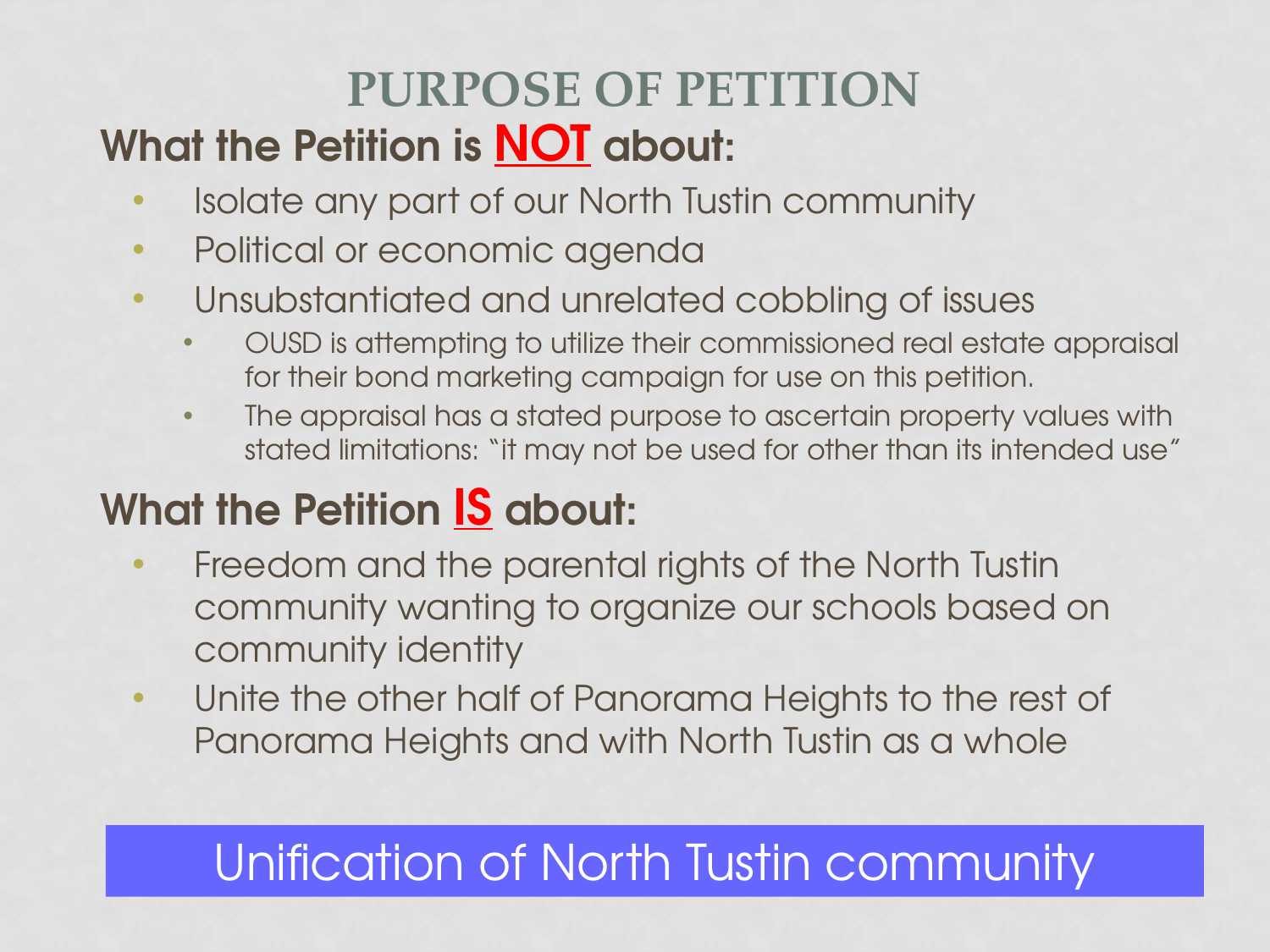

# Purpose of petition
What the Petition is NOT about:
Isolate any part of our North Tustin community
Political or economic agenda
Unsubstantiated and unrelated cobbling of issues
OUSD is attempting to utilize their commissioned real estate appraisal for their bond marketing campaign for use on this petition.
The appraisal has a stated purpose to ascertain property values with stated limitations: “it may not be used for other than its intended use”
What the Petition IS about:
Freedom and the parental rights of the North Tustin community wanting to organize our schools based on community identity
Unite the other half of Panorama Heights to the rest of Panorama Heights and with North Tustin as a whole

Unification of North Tustin community